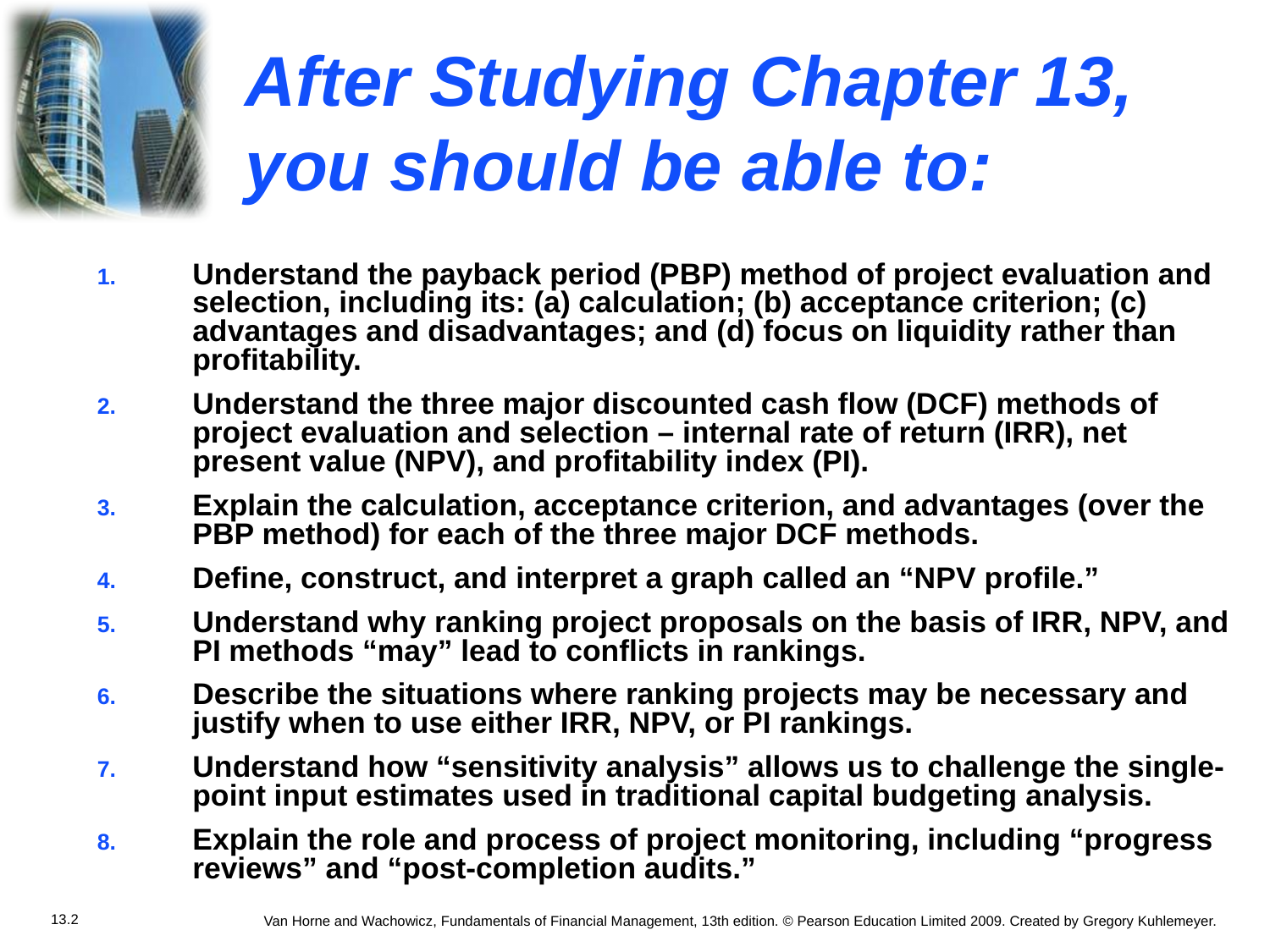

# After Studying Chapter 13, you should be able to:
Understand the payback period (PBP) method of project evaluation and selection, including its: (a) calculation; (b) acceptance criterion; (c) advantages and disadvantages; and (d) focus on liquidity rather than profitability.
Understand the three major discounted cash flow (DCF) methods of project evaluation and selection – internal rate of return (IRR), net present value (NPV), and profitability index (PI).
Explain the calculation, acceptance criterion, and advantages (over the PBP method) for each of the three major DCF methods.
Define, construct, and interpret a graph called an “NPV profile.”
Understand why ranking project proposals on the basis of IRR, NPV, and PI methods “may” lead to conflicts in rankings.
Describe the situations where ranking projects may be necessary and justify when to use either IRR, NPV, or PI rankings.
Understand how “sensitivity analysis” allows us to challenge the single-point input estimates used in traditional capital budgeting analysis.
Explain the role and process of project monitoring, including “progress reviews” and “post-completion audits.”